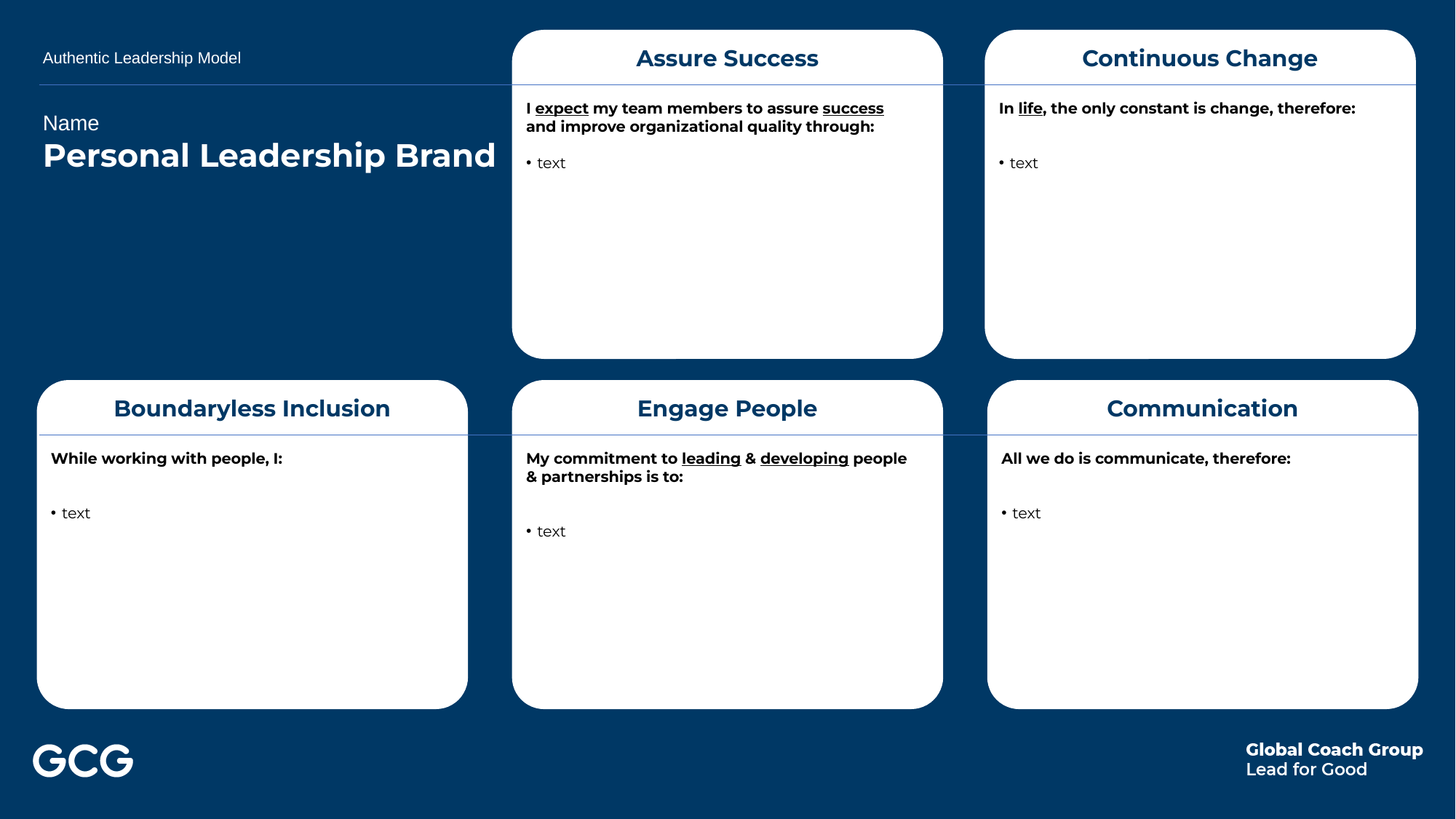

Assure Success

I expect my team members to assure success and improve organizational quality through:

text

Continuous Change

In life, the only constant is change, therefore:

text

Authentic Leadership Model
Name
Personal Leadership Brand
Boundaryless Inclusion

While working with people, I:

text

Engage People

My commitment to leading & developing people & partnerships is to:

text

Communication

All we do is communicate, therefore:

text